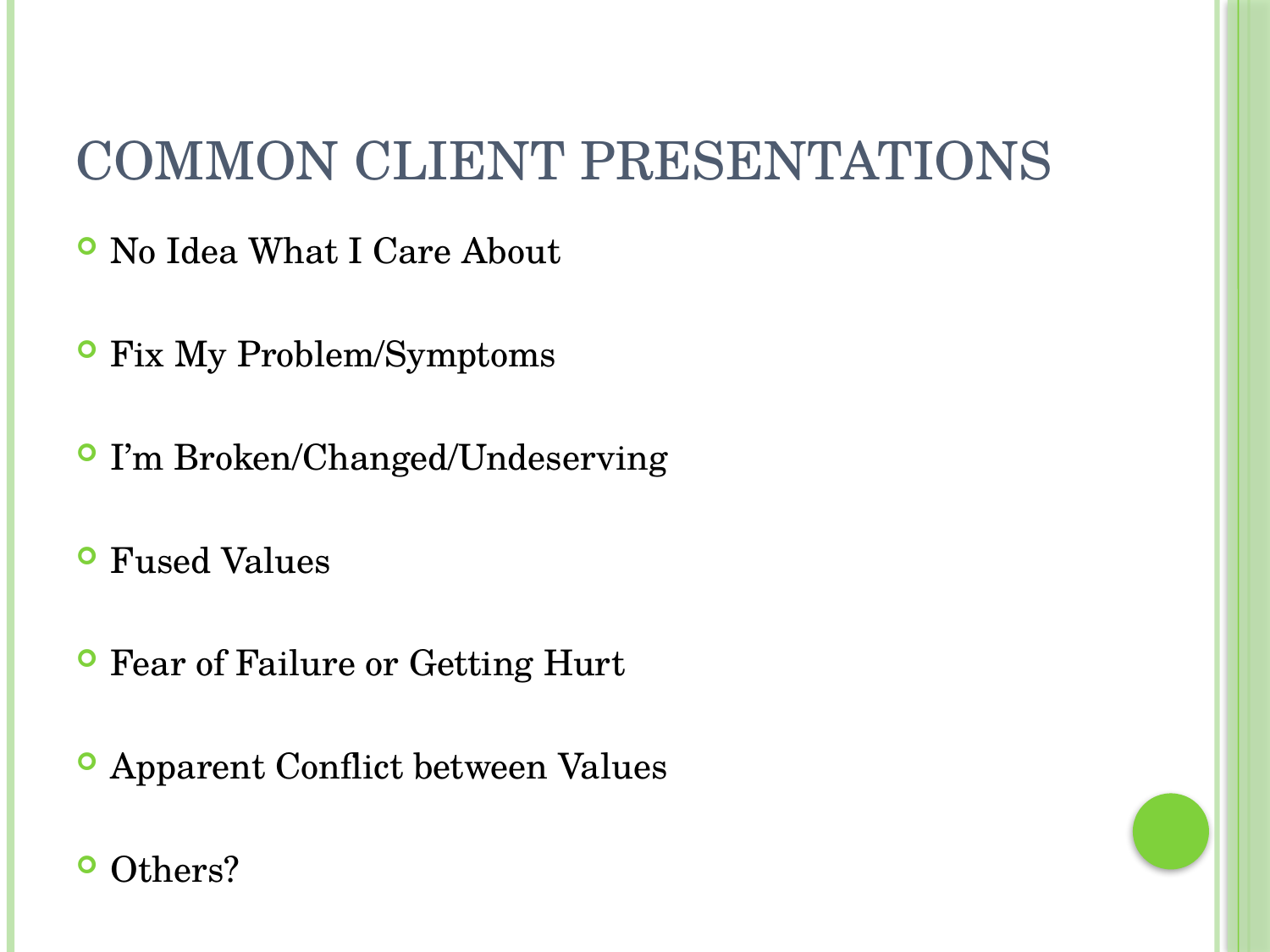

# Common Client Presentations
No Idea What I Care About

Fix My Problem/Symptoms

I’m Broken/Changed/Undeserving

Fused Values

Fear of Failure or Getting Hurt

Apparent Conflict between Values

Others?